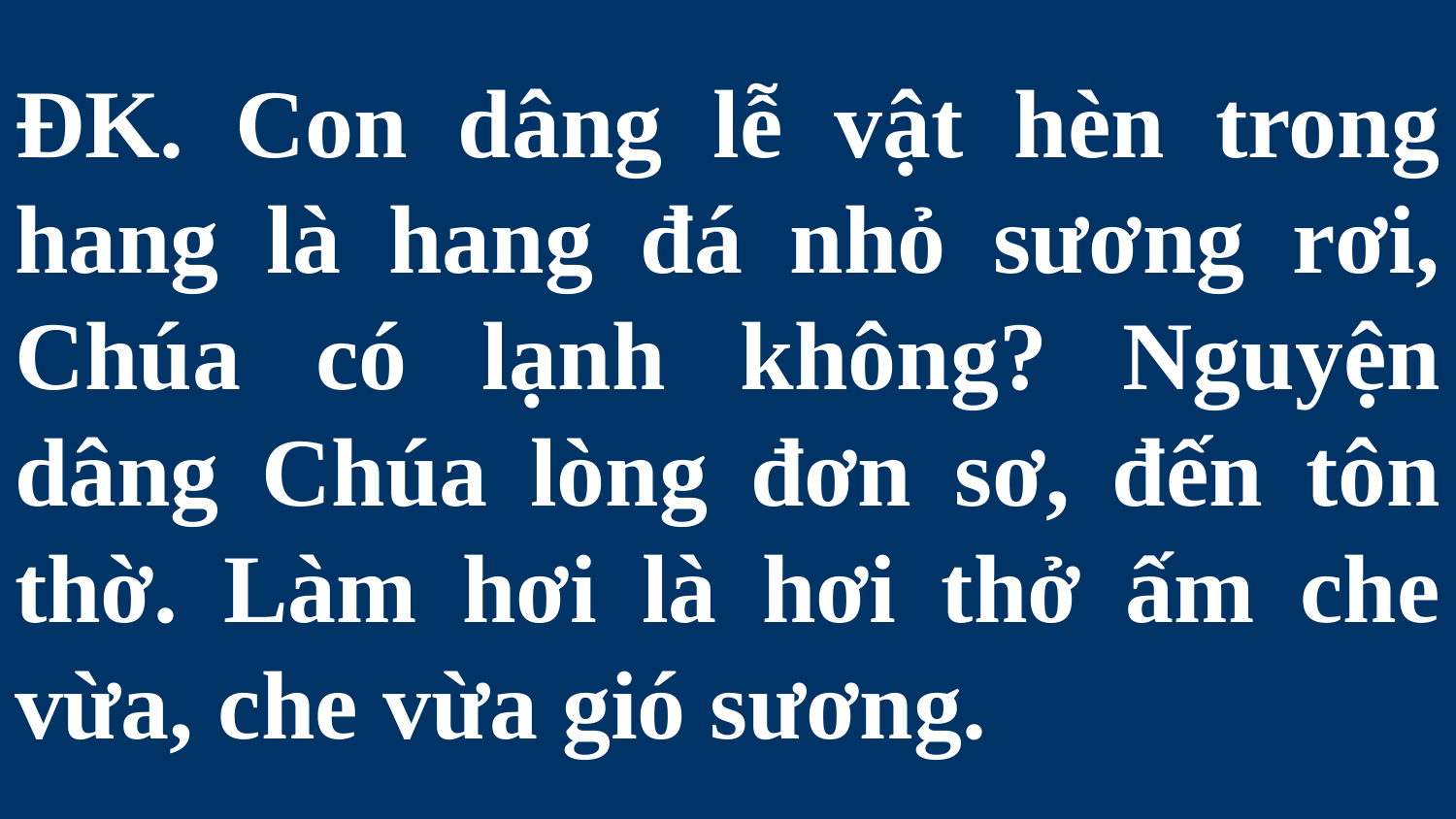

# ĐK. Con dâng lễ vật hèn trong hang là hang đá nhỏ sương rơi, Chúa có lạnh không? Nguyện dâng Chúa lòng đơn sơ, đến tôn thờ. Làm hơi là hơi thở ấm che vừa, che vừa gió sương.